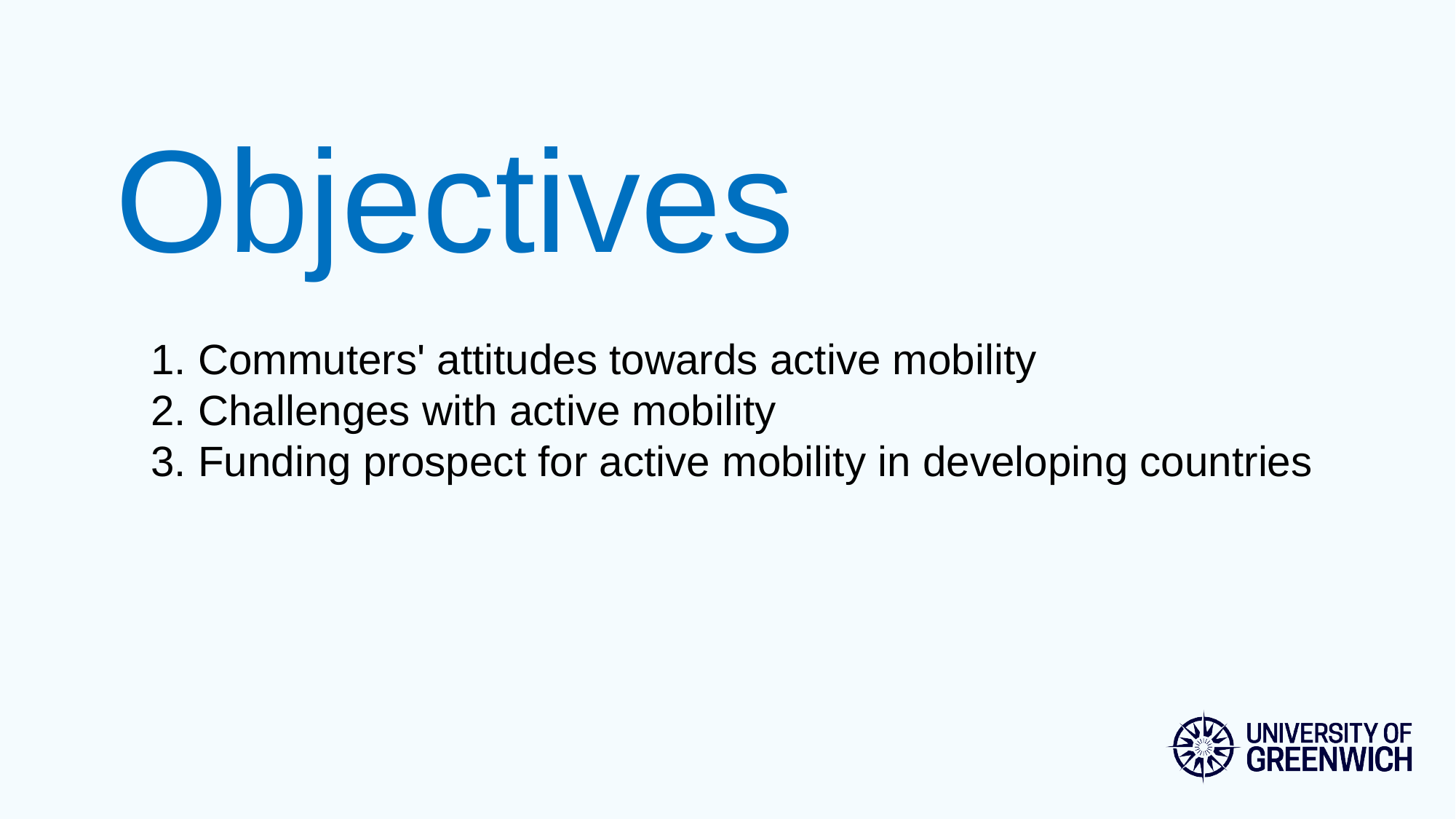

Objectives
1. Commuters' attitudes towards active mobility
2. Challenges with active mobility
3. Funding prospect for active mobility in developing countries